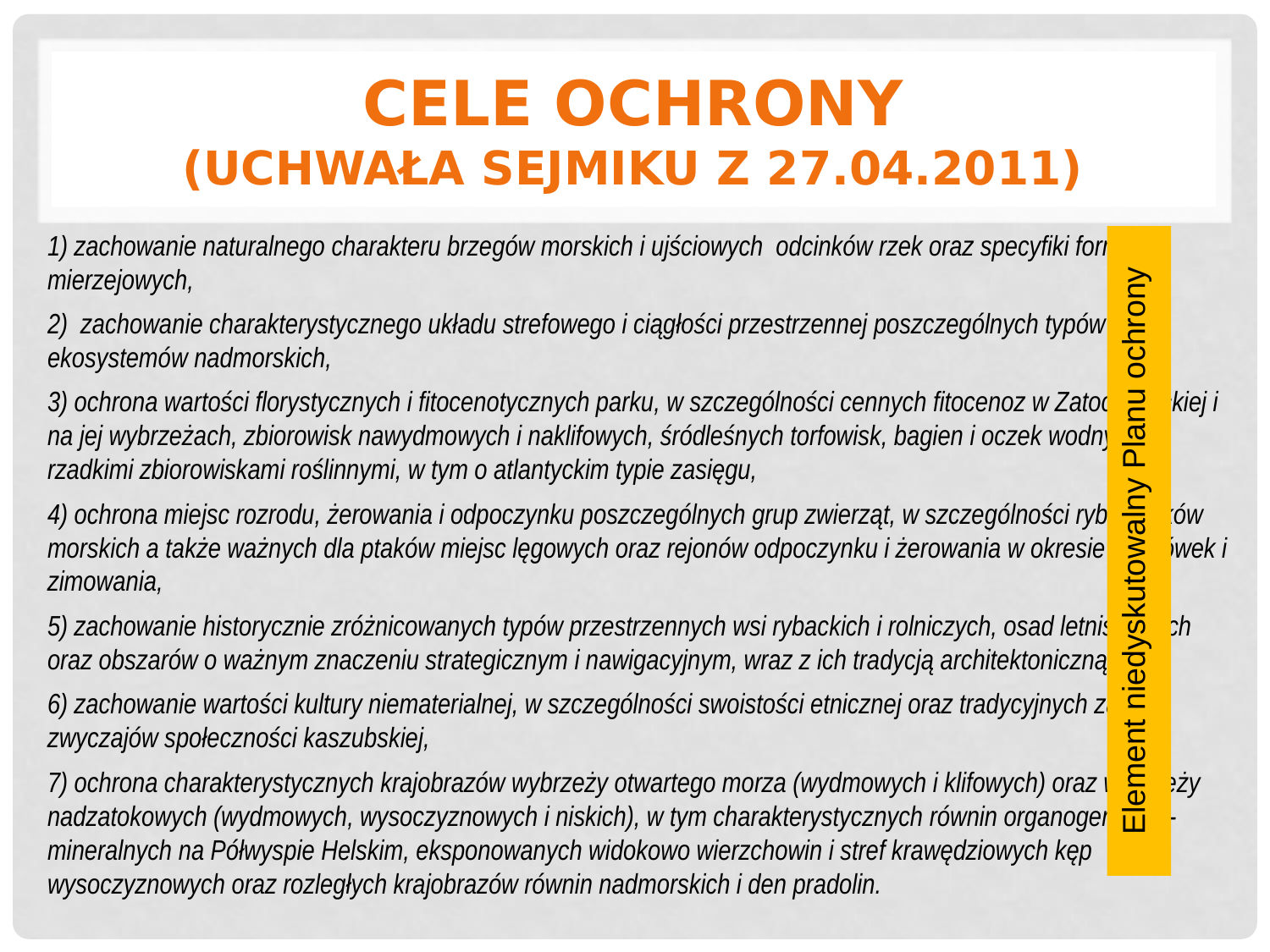

# Cele ochrony (uchwała sejmiku z 27.04.2011)
1) zachowanie naturalnego charakteru brzegów morskich i ujściowych  odcinków rzek oraz specyfiki form mierzejowych,
2)  zachowanie charakterystycznego układu strefowego i ciągłości przestrzennej poszczególnych typów ekosystemów nadmorskich,
3) ochrona wartości florystycznych i fitocenotycznych parku, w szczególności cennych fitocenoz w Zatoce Puckiej i na jej wybrzeżach, zbiorowisk nawydmowych i naklifowych, śródleśnych torfowisk, bagien i oczek wodnych z rzadkimi zbiorowiskami roślinnymi, w tym o atlantyckim typie zasięgu,
4) ochrona miejsc rozrodu, żerowania i odpoczynku poszczególnych grup zwierząt, w szczególności ryb i ssaków morskich a także ważnych dla ptaków miejsc lęgowych oraz rejonów odpoczynku i żerowania w okresie wędrówek i zimowania,
5) zachowanie historycznie zróżnicowanych typów przestrzennych wsi rybackich i rolniczych, osad letniskowych oraz obszarów o ważnym znaczeniu strategicznym i nawigacyjnym, wraz z ich tradycją architektoniczną,
6) zachowanie wartości kultury niematerialnej, w szczególności swoistości etnicznej oraz tradycyjnych zajęć i zwyczajów społeczności kaszubskiej,
7) ochrona charakterystycznych krajobrazów wybrzeży otwartego morza (wydmowych i klifowych) oraz wybrzeży nadzatokowych (wydmowych, wysoczyznowych i niskich), w tym charakterystycznych równin organogeniczno-mineralnych na Półwyspie Helskim, eksponowanych widokowo wierzchowin i stref krawędziowych kęp wysoczyznowych oraz rozległych krajobrazów równin nadmorskich i den pradolin.
Element niedyskutowalny Planu ochrony